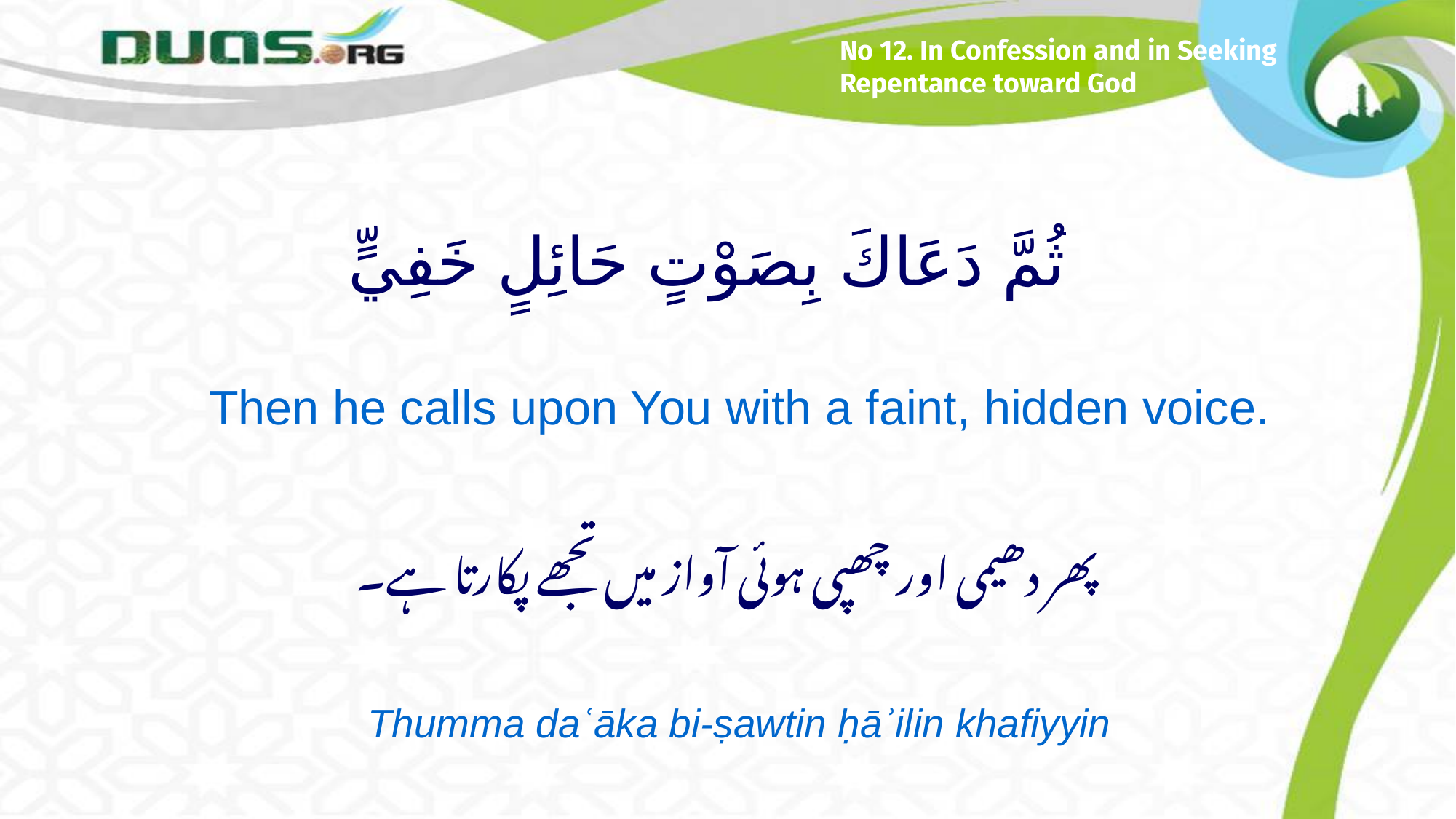

No 12. In Confession and in Seeking Repentance toward God

# ثُمَّ دَعَاكَ بِصَوْتٍ حَائِلٍ خَفِيٍّ
Then he calls upon You with a faint, hidden voice.

پھر دھیمی اور چھپی ہوئی آواز میں تجھے پکارتا ہے۔
Thumma daʿāka bi-ṣawtin ḥāʾilin khafiyyin